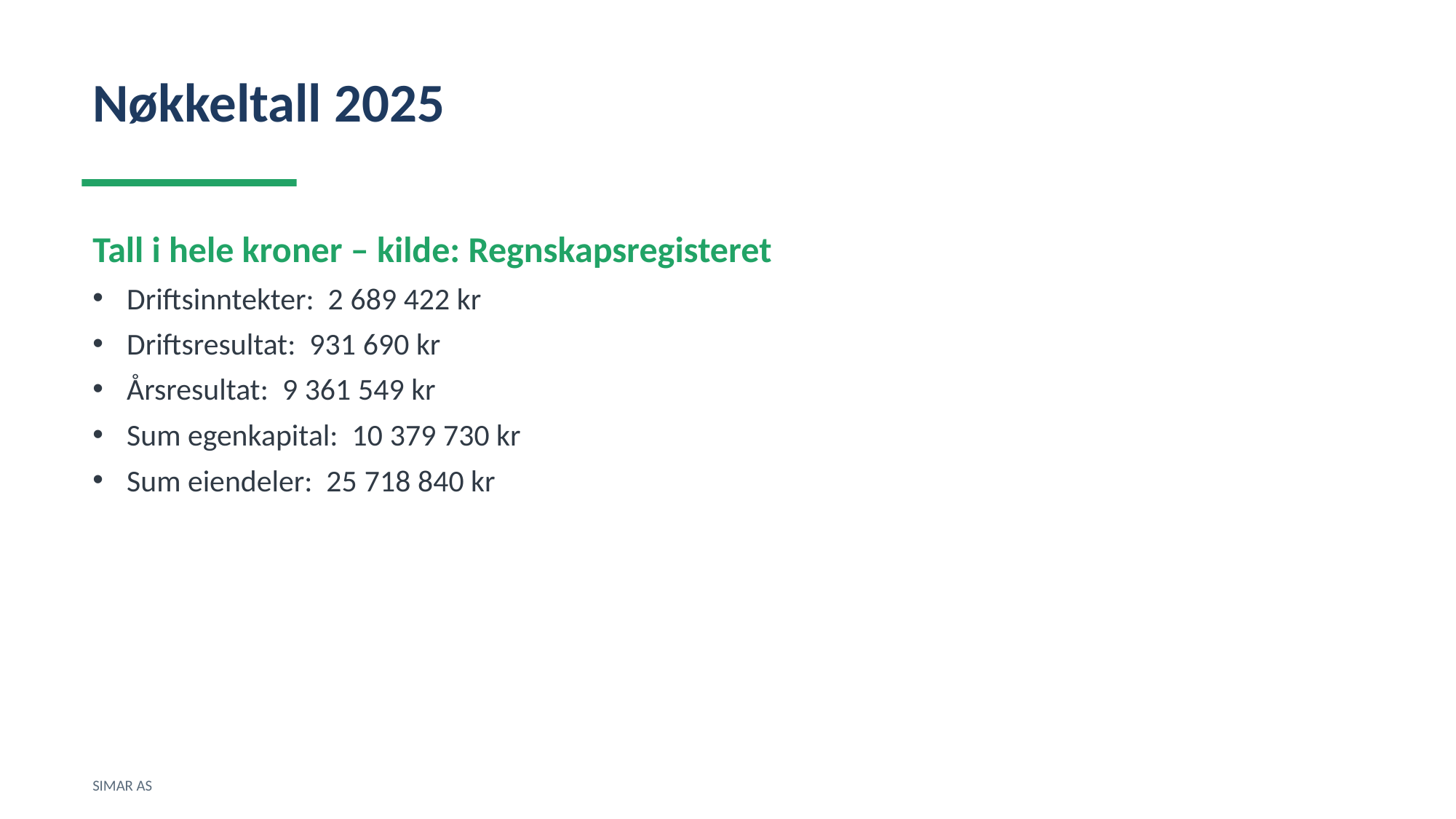

Nøkkeltall 2025

Tall i hele kroner – kilde: Regnskapsregisteret
Driftsinntekter:  2 689 422 kr
Driftsresultat:  931 690 kr
Årsresultat:  9 361 549 kr
Sum egenkapital:  10 379 730 kr
Sum eiendeler:  25 718 840 kr
SIMAR AS